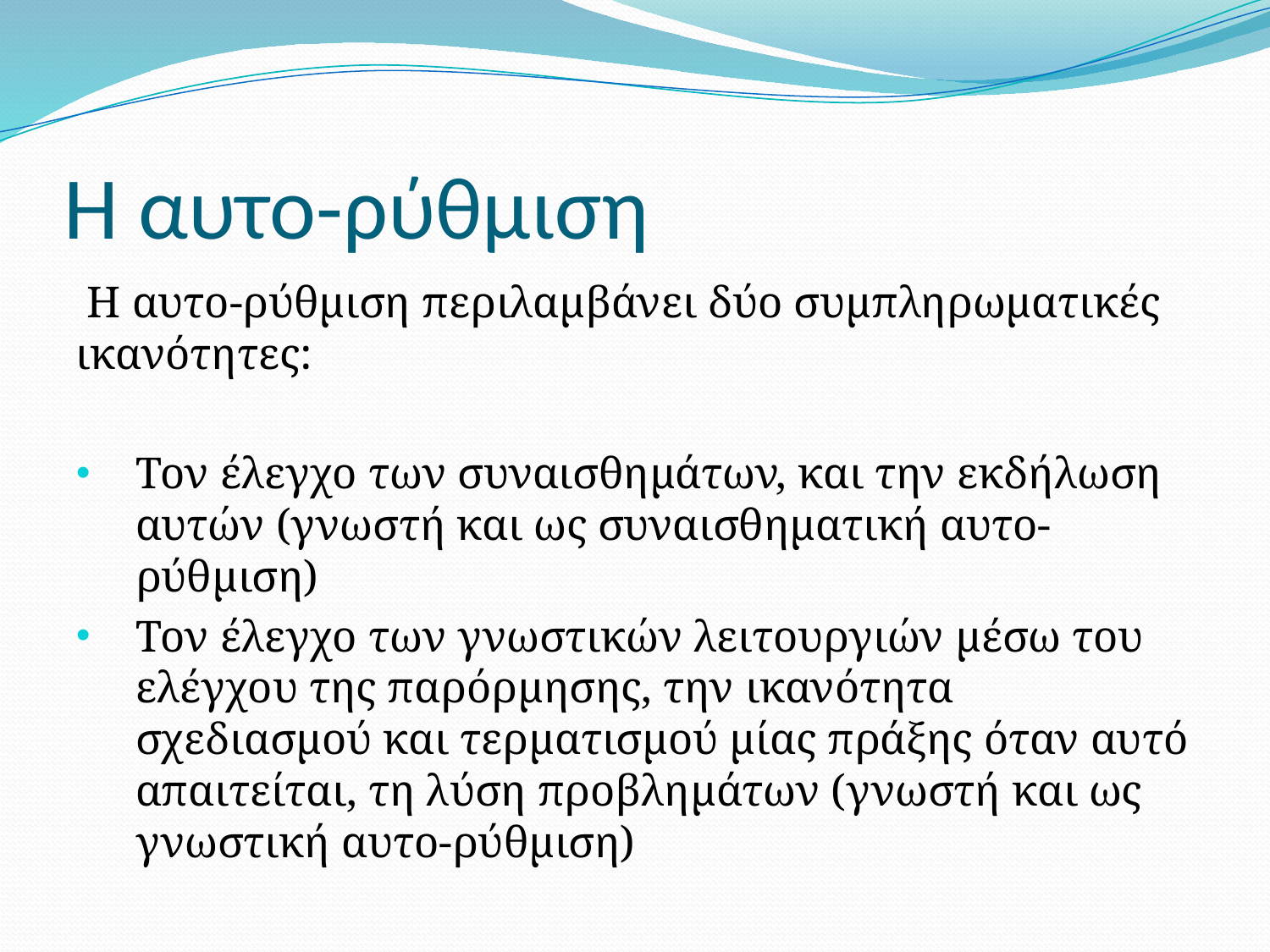

# Η αυτο-ρύθμιση
 Η αυτο-ρύθμιση περιλαμβάνει δύο συμπληρωματικές ικανότητες:

Τον έλεγχο των συναισθημάτων, και την εκδήλωση αυτών (γνωστή και ως συναισθηματική αυτο-ρύθμιση)
Τον έλεγχο των γνωστικών λειτουργιών μέσω του ελέγχου της παρόρμησης, την ικανότητα σχεδιασμού και τερματισμού μίας πράξης όταν αυτό απαιτείται, τη λύση προβλημάτων (γνωστή και ως γνωστική αυτο-ρύθμιση)